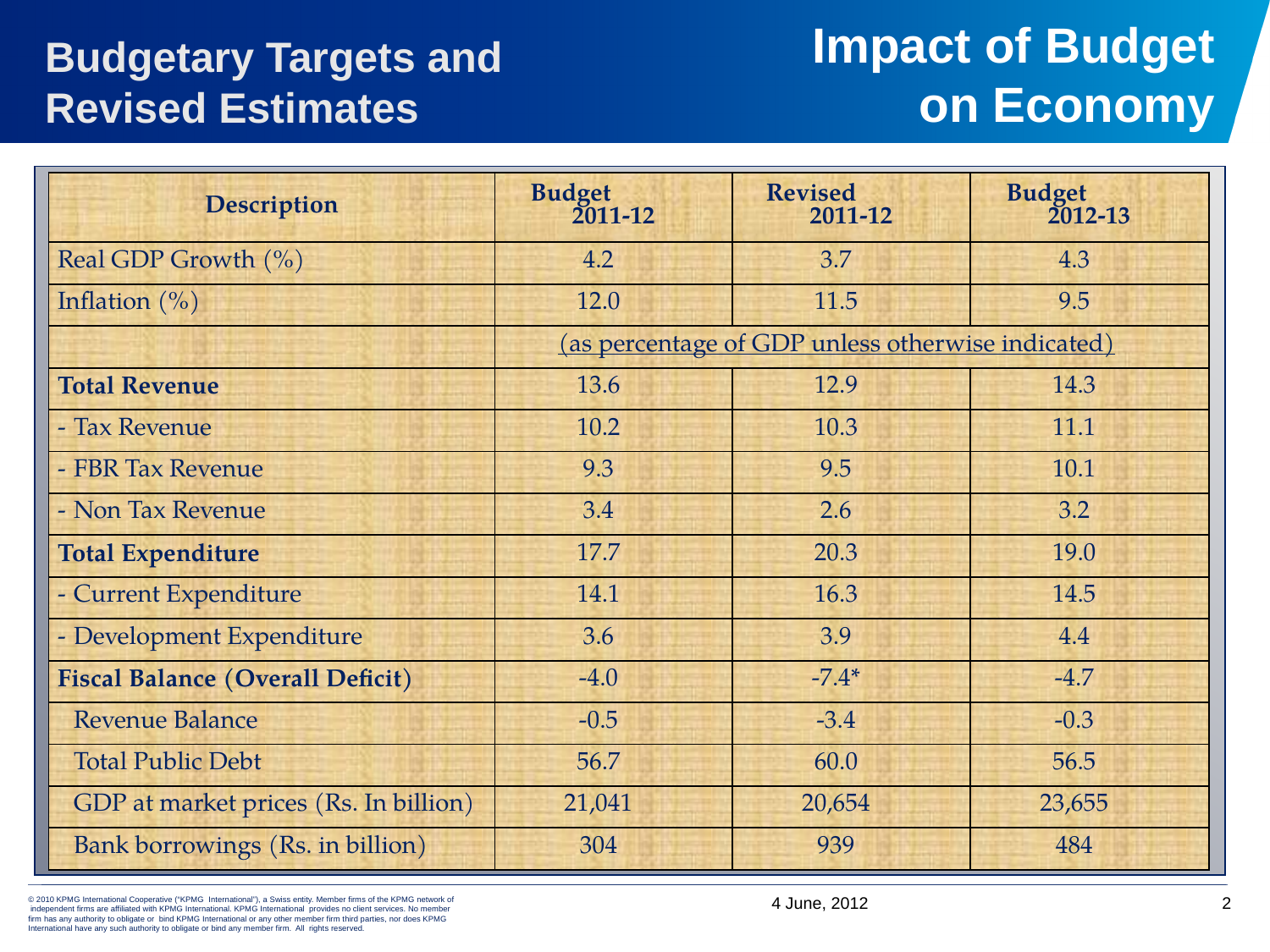

# Impact of Budget on Economy
Budgetary Targets and Revised Estimates

| Description | Budget 2011-12 | Revised 2011-12 | Budget 2012-13 |
| --- | --- | --- | --- |
| Real GDP Growth (%) | 4.2 | 3.7 | 4.3 |
| Inflation (%) | 12.0 | 11.5 | 9.5 |
|  | (as percentage of GDP unless otherwise indicated) |  |  |
| Total Revenue | 13.6 | 12.9 | 14.3 |
| - Tax Revenue | 10.2 | 10.3 | 11.1 |
| - FBR Tax Revenue | 9.3 | 9.5 | 10.1 |
| - Non Tax Revenue | 3.4 | 2.6 | 3.2 |
| Total Expenditure | 17.7 | 20.3 | 19.0 |
| - Current Expenditure | 14.1 | 16.3 | 14.5 |
| - Development Expenditure | 3.6 | 3.9 | 4.4 |
| Fiscal Balance (Overall Deficit) | -4.0 | -7.4\* | -4.7 |
| Revenue Balance | -0.5 | -3.4 | -0.3 |
| Total Public Debt | 56.7 | 60.0 | 56.5 |
| GDP at market prices (Rs. In billion) | 21,041 | 20,654 | 23,655 |
| Bank borrowings (Rs. in billion) | 304 | 939 | 484 |
4 June, 2012
2